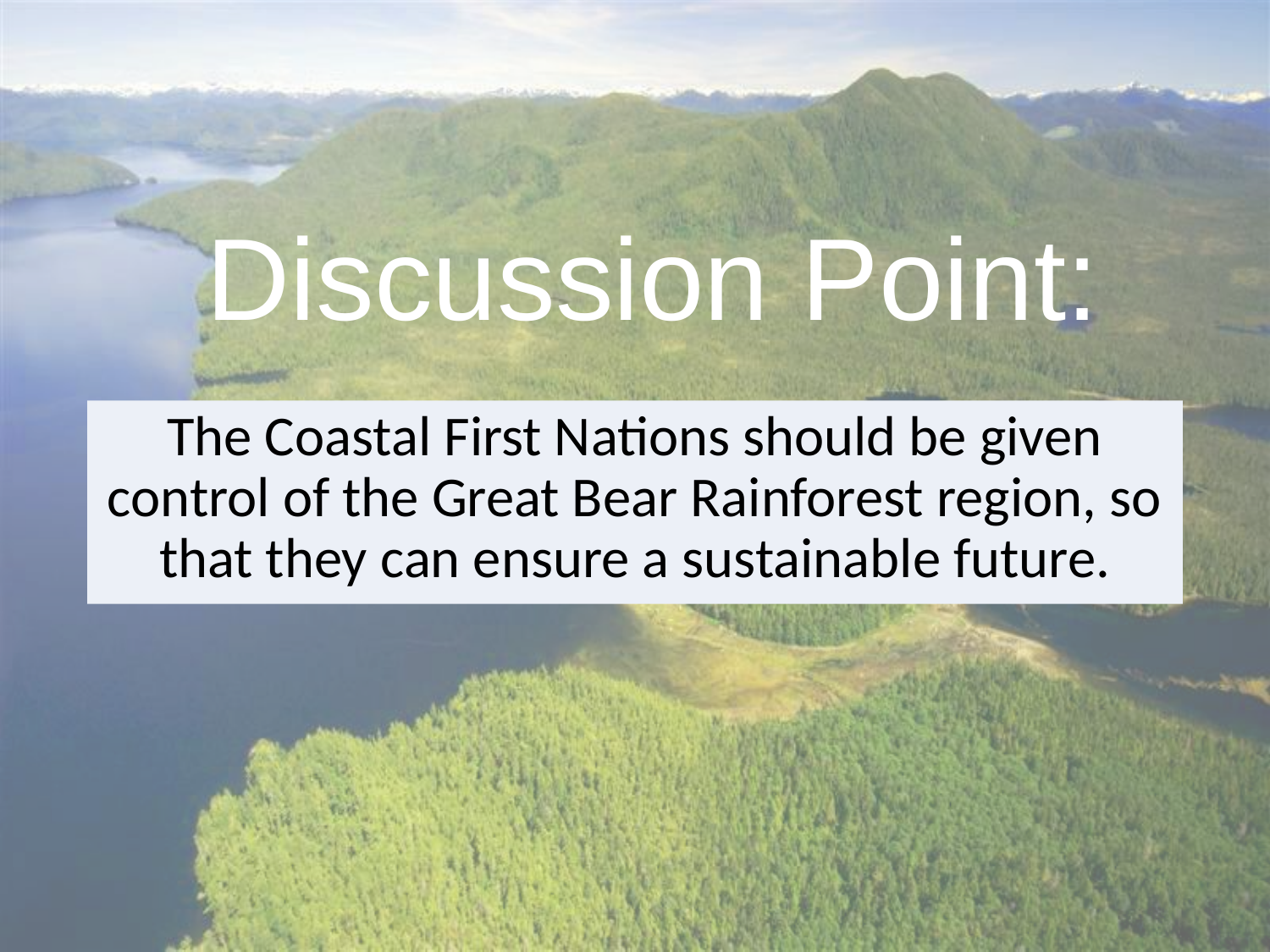

# Discussion Point:
The Coastal First Nations should be given control of the Great Bear Rainforest region, so that they can ensure a sustainable future.